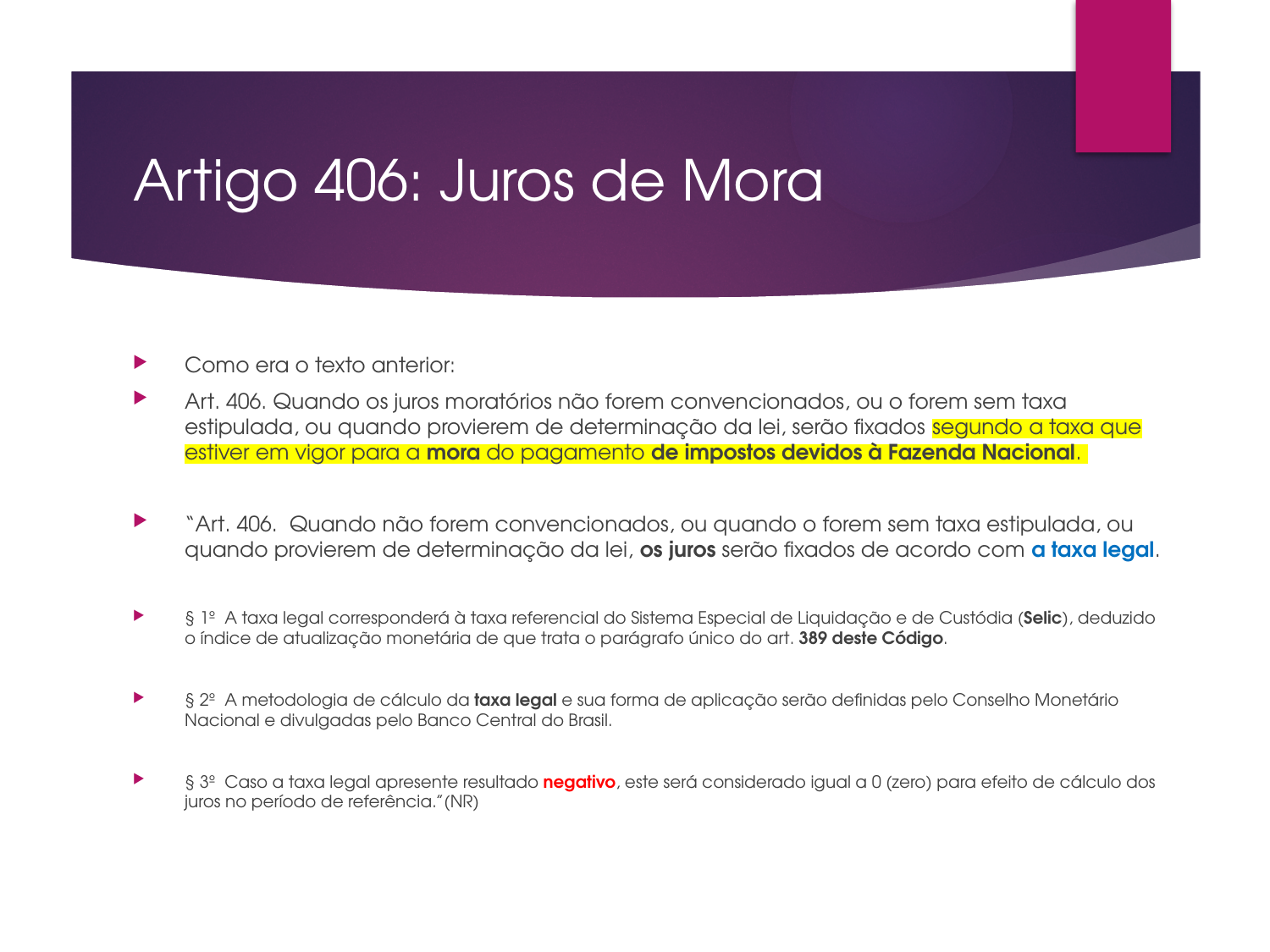

# Artigo 406: Juros de Mora
Como era o texto anterior:
Art. 406. Quando os juros moratórios não forem convencionados, ou o forem sem taxa estipulada, ou quando provierem de determinação da lei, serão fixados segundo a taxa que estiver em vigor para a mora do pagamento de impostos devidos à Fazenda Nacional.

“Art. 406.  Quando não forem convencionados, ou quando o forem sem taxa estipulada, ou quando provierem de determinação da lei, os juros serão fixados de acordo com a taxa legal.

§ 1º  A taxa legal corresponderá à taxa referencial do Sistema Especial de Liquidação e de Custódia (Selic), deduzido o índice de atualização monetária de que trata o parágrafo único do art. 389 deste Código.

§ 2º  A metodologia de cálculo da taxa legal e sua forma de aplicação serão definidas pelo Conselho Monetário Nacional e divulgadas pelo Banco Central do Brasil.

§ 3º  Caso a taxa legal apresente resultado negativo, este será considerado igual a 0 (zero) para efeito de cálculo dos juros no período de referência.”(NR)